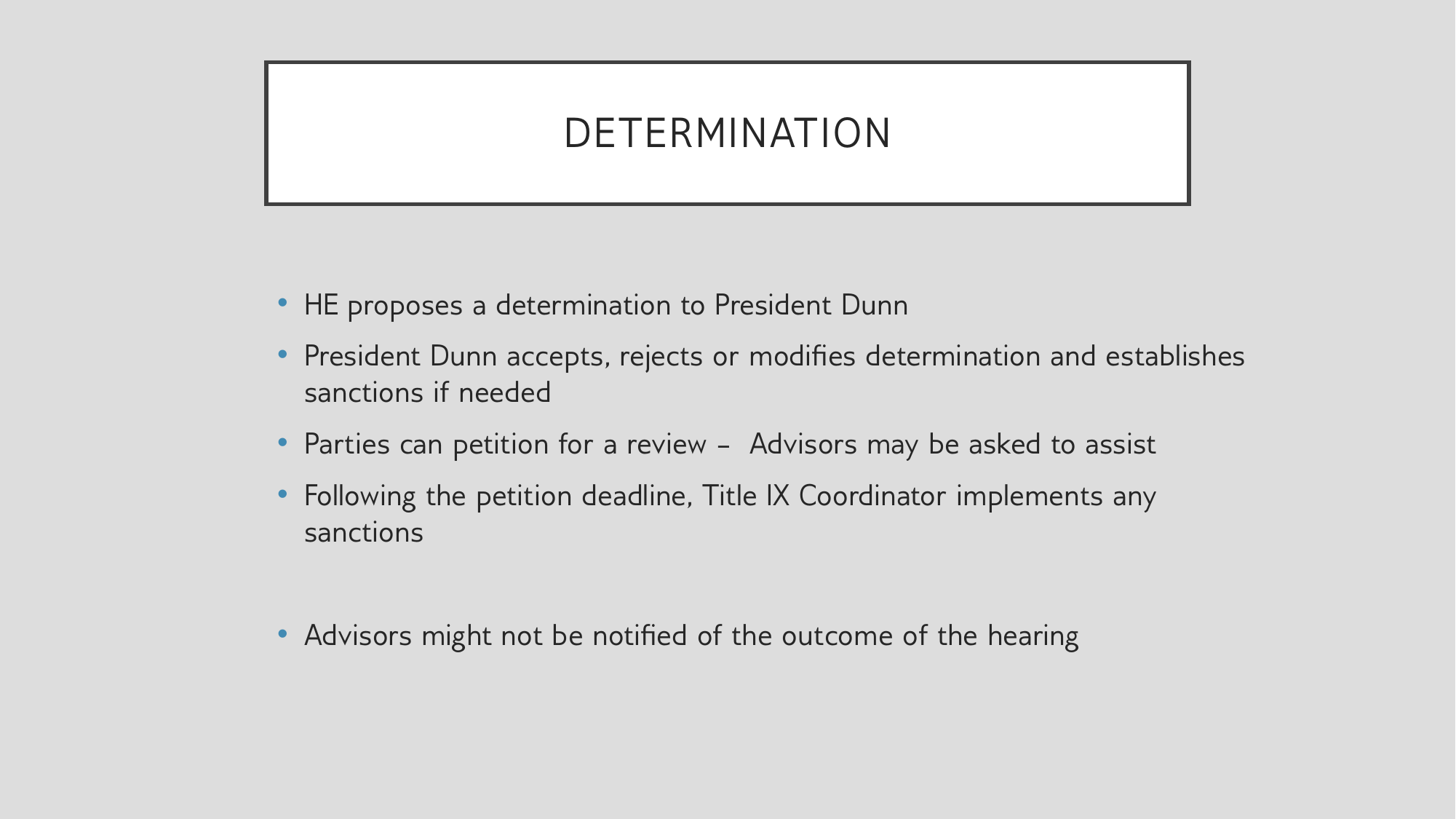

# Determination
HE proposes a determination to President Dunn
President Dunn accepts, rejects or modifies determination and establishes sanctions if needed
Parties can petition for a review –  Advisors may be asked to assist
Following the petition deadline, Title IX Coordinator implements any sanctions

Advisors might not be notified of the outcome of the hearing